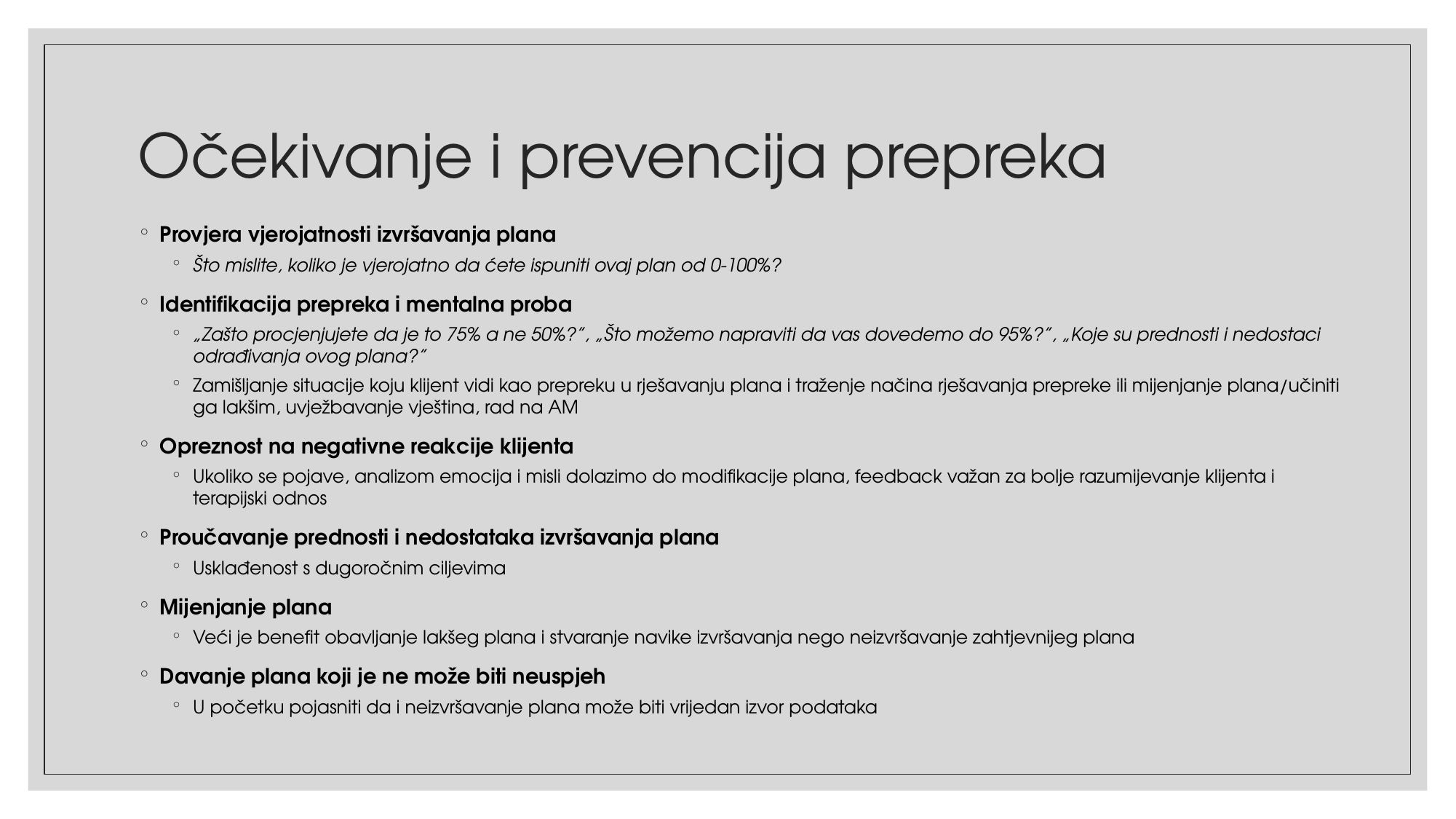

# Očekivanje i prevencija prepreka
Provjera vjerojatnosti izvršavanja plana
Što mislite, koliko je vjerojatno da ćete ispuniti ovaj plan od 0-100%?
Identifikacija prepreka i mentalna proba
„Zašto procjenjujete da je to 75% a ne 50%?”, „Što možemo napraviti da vas dovedemo do 95%?”, „Koje su prednosti i nedostaci odrađivanja ovog plana?”
Zamišljanje situacije koju klijent vidi kao prepreku u rješavanju plana i traženje načina rješavanja prepreke ili mijenjanje plana/učiniti ga lakšim, uvježbavanje vještina, rad na AM
Opreznost na negativne reakcije klijenta
Ukoliko se pojave, analizom emocija i misli dolazimo do modifikacije plana, feedback važan za bolje razumijevanje klijenta i terapijski odnos
Proučavanje prednosti i nedostataka izvršavanja plana
Usklađenost s dugoročnim ciljevima
Mijenjanje plana
Veći je benefit obavljanje lakšeg plana i stvaranje navike izvršavanja nego neizvršavanje zahtjevnijeg plana
Davanje plana koji je ne može biti neuspjeh
U početku pojasniti da i neizvršavanje plana može biti vrijedan izvor podataka